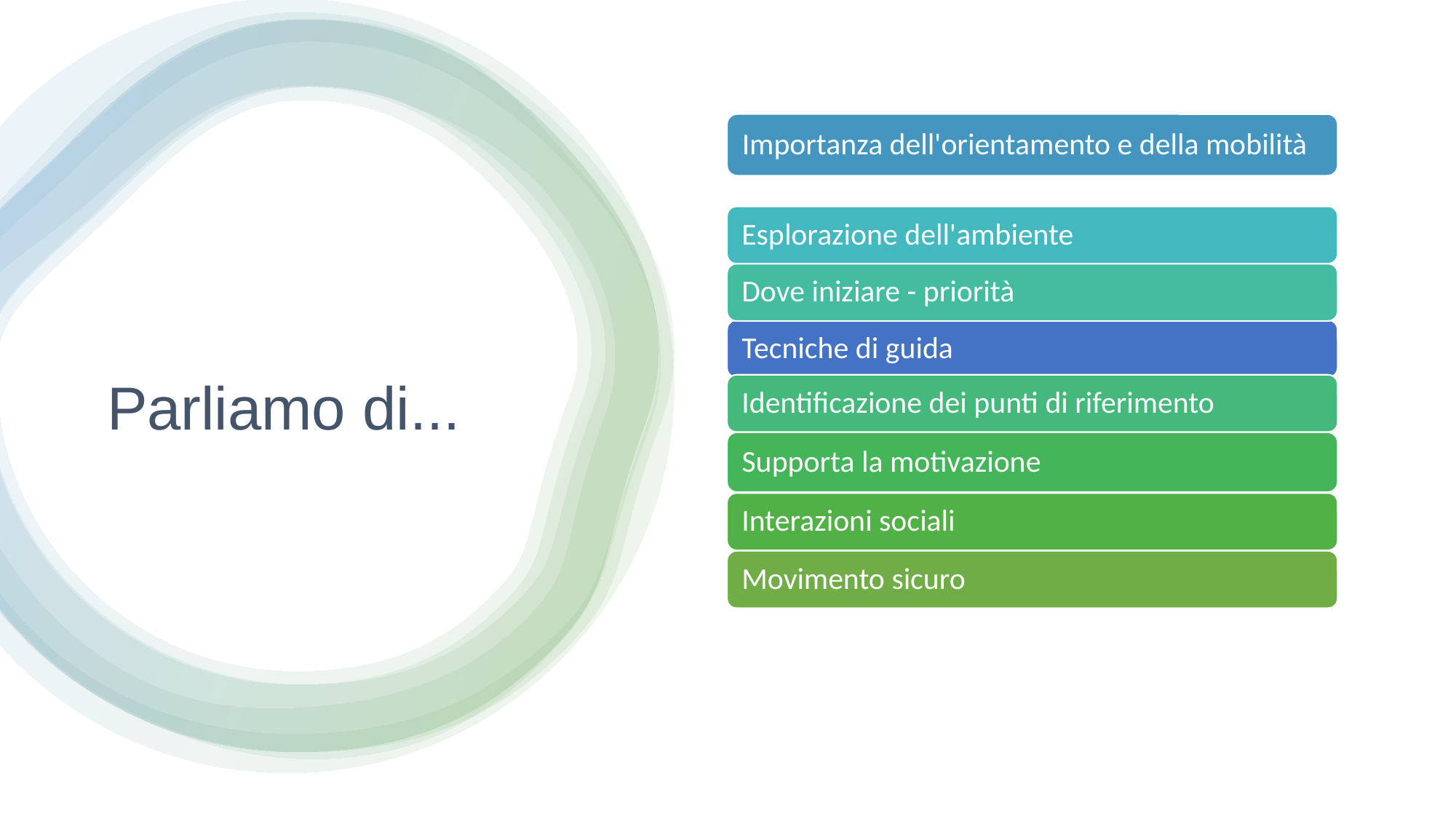

Tecniche di guida
Importanza dell'orientamento e della mobilità
Esplorazione dell'ambiente
Dove iniziare - priorità
Identificazione dei punti di riferimento
Supporta la motivazione
Interazioni sociali
Movimento sicuro
# Parliamo di...